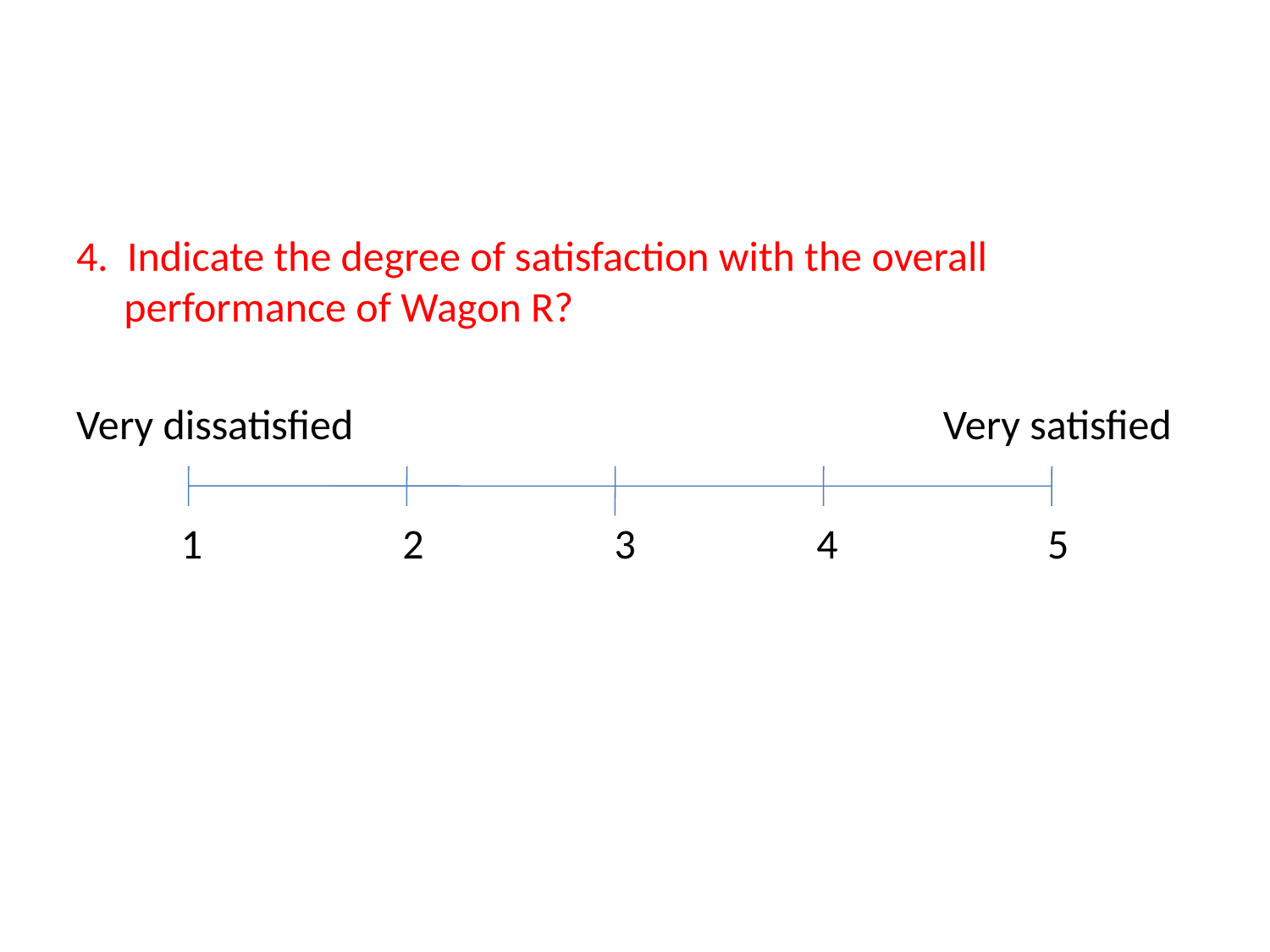

#
4.  Indicate the degree of satisfaction with the overall performance of Wagon R?

Very dissatisfied                                 		      Very satisfied

           1                     2                    3                   4                      5